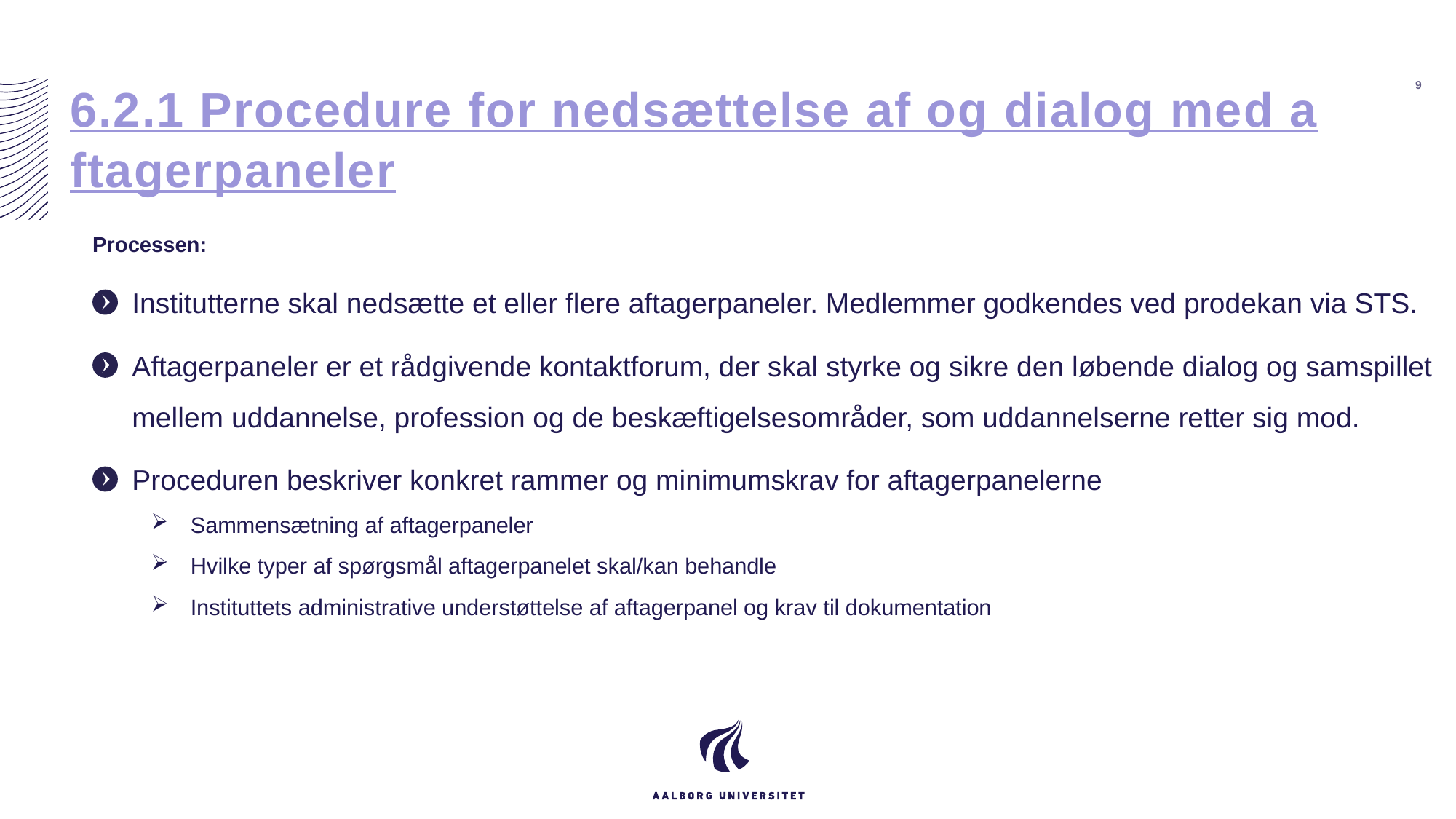

# 6.2.1 Procedure for nedsættelse af og dialog med aftagerpaneler
9
Processen:
Institutterne skal nedsætte et eller flere aftagerpaneler. Medlemmer godkendes ved prodekan via STS.
Aftagerpaneler er et rådgivende kontaktforum, der skal styrke og sikre den løbende dialog og samspillet mellem uddannelse, profession og de beskæftigelsesområder, som uddannelserne retter sig mod.
Proceduren beskriver konkret rammer og minimumskrav for aftagerpanelerne
Sammensætning af aftagerpaneler
Hvilke typer af spørgsmål aftagerpanelet skal/kan behandle
Instituttets administrative understøttelse af aftagerpanel og krav til dokumentation